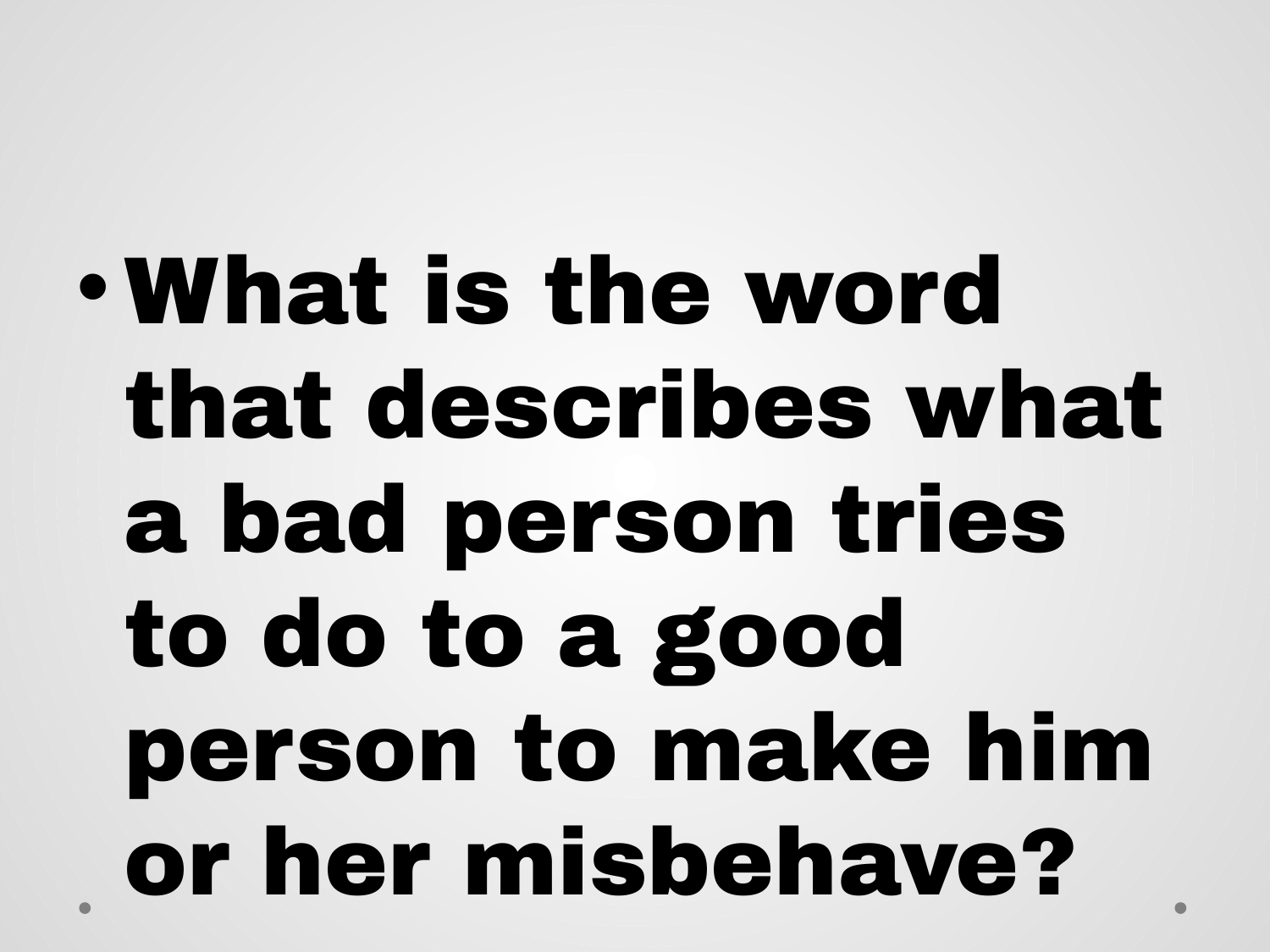

#
What is the word that describes what a bad person tries to do to a good person to make him or her misbehave?